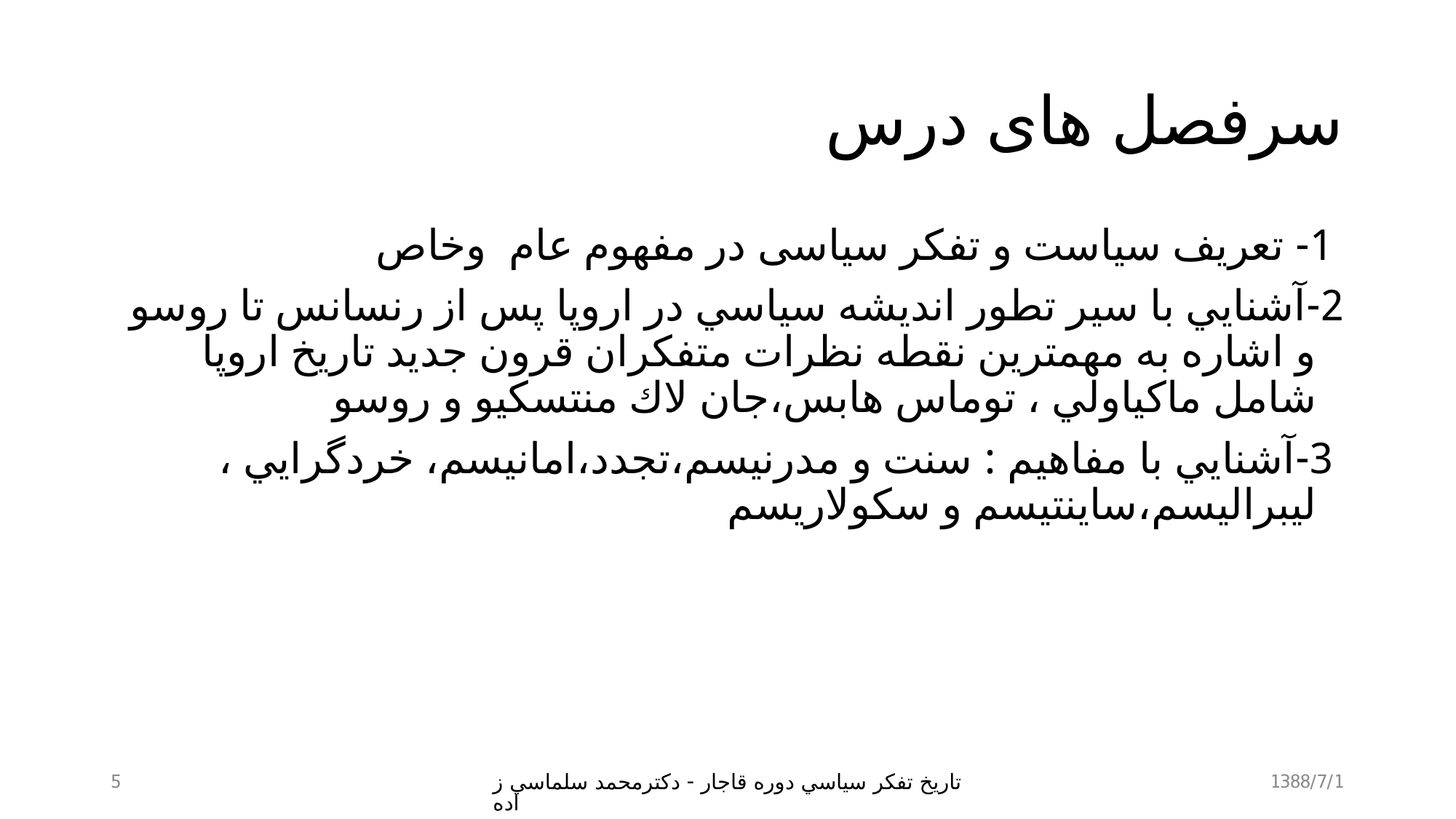

# سرفصل های درس
 1- تعریف سیاست و تفکر سیاسی در مفهوم عام  وخاص
2-آشنايي با سير تطور انديشه سياسي در اروپا پس از رنسانس تا روسو و اشاره به مهمترين نقطه نظرات متفكران قرون جديد تاريخ اروپا شامل ماكياولي ، توماس هابس،جان لاك منتسكيو و روسو
 3-آشنايي با مفاهيم : سنت و مدرنيسم،تجدد،امانيسم، خردگرايي ، ليبراليسم،ساينتيسم و سكولاريسم
5
تاريخ تفكر سياسي دوره قاجار - دكترمحمد سلماسي زاده
1388/7/1